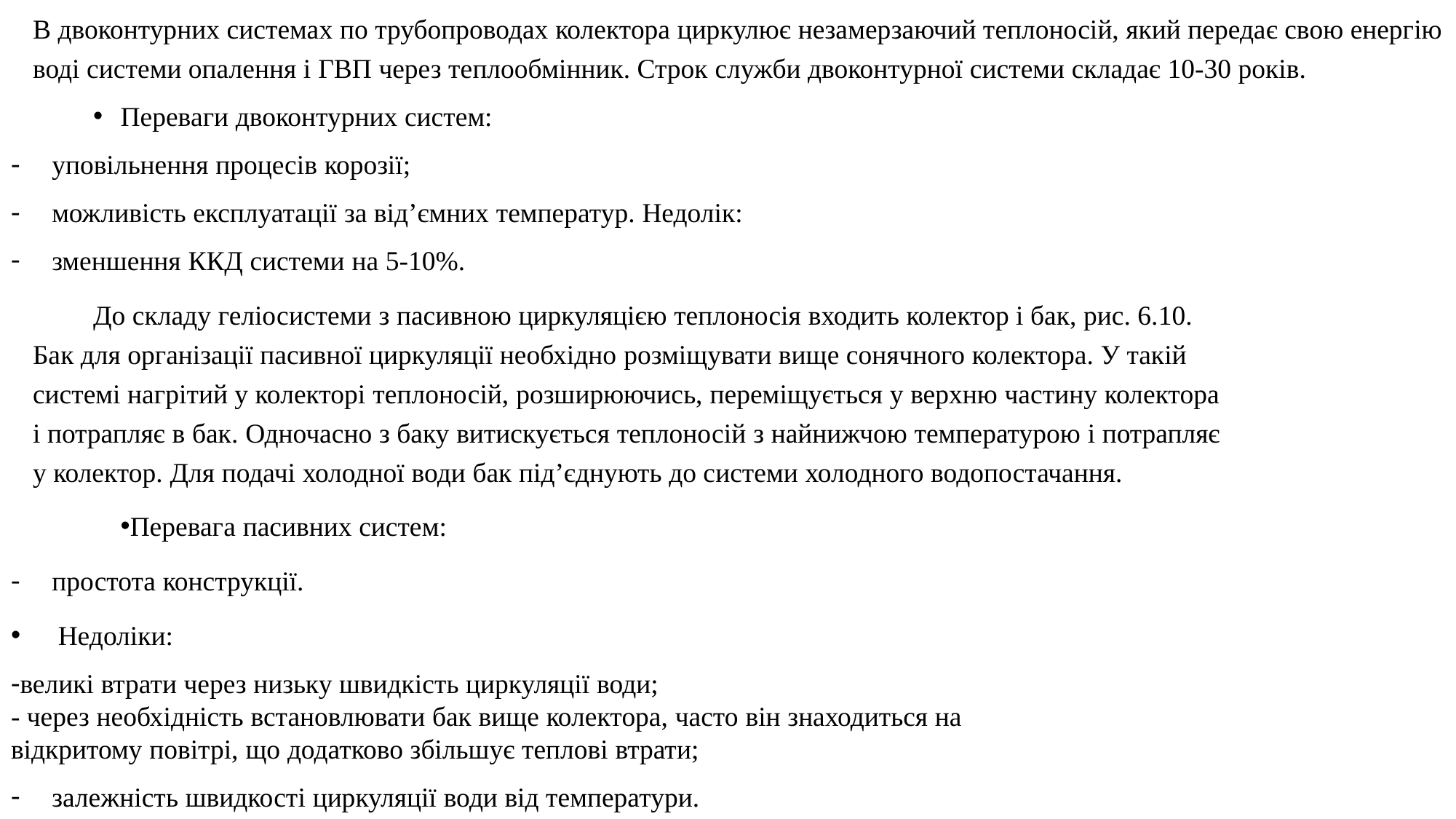

В двоконтурних системах по трубопроводах колектора циркулює незамерзаючий теплоносій, який передає свою енергію воді системи опалення і ГВП через теплообмінник. Строк служби двоконтурної системи складає 10-30 років.
Переваги двоконтурних систем:
уповільнення процесів корозії;
можливість експлуатації за від’ємних температур. Недолік:
зменшення ККД системи на 5-10%.
До складу геліосистеми з пасивною циркуляцією теплоносія входить колектор і бак, рис. 6.10. Бак для організації пасивної циркуляції необхідно розміщувати вище сонячного колектора. У такій системі нагрітий у колекторі теплоносій, розширюючись, переміщується у верхню частину колектора і потрапляє в бак. Одночасно з баку витискується теплоносій з найнижчою температурою і потрапляє у колектор. Для подачі холодної води бак під’єднують до системи холодного водопостачання.
Перевага пасивних систем:
простота конструкції.
        Недоліки:
великі втрати через низьку швидкість циркуляції води;
- через необхідність встановлювати бак вище колектора, часто він знаходиться на відкритому повітрі, що додатково збільшує теплові втрати;
залежність швидкості циркуляції води від температури.